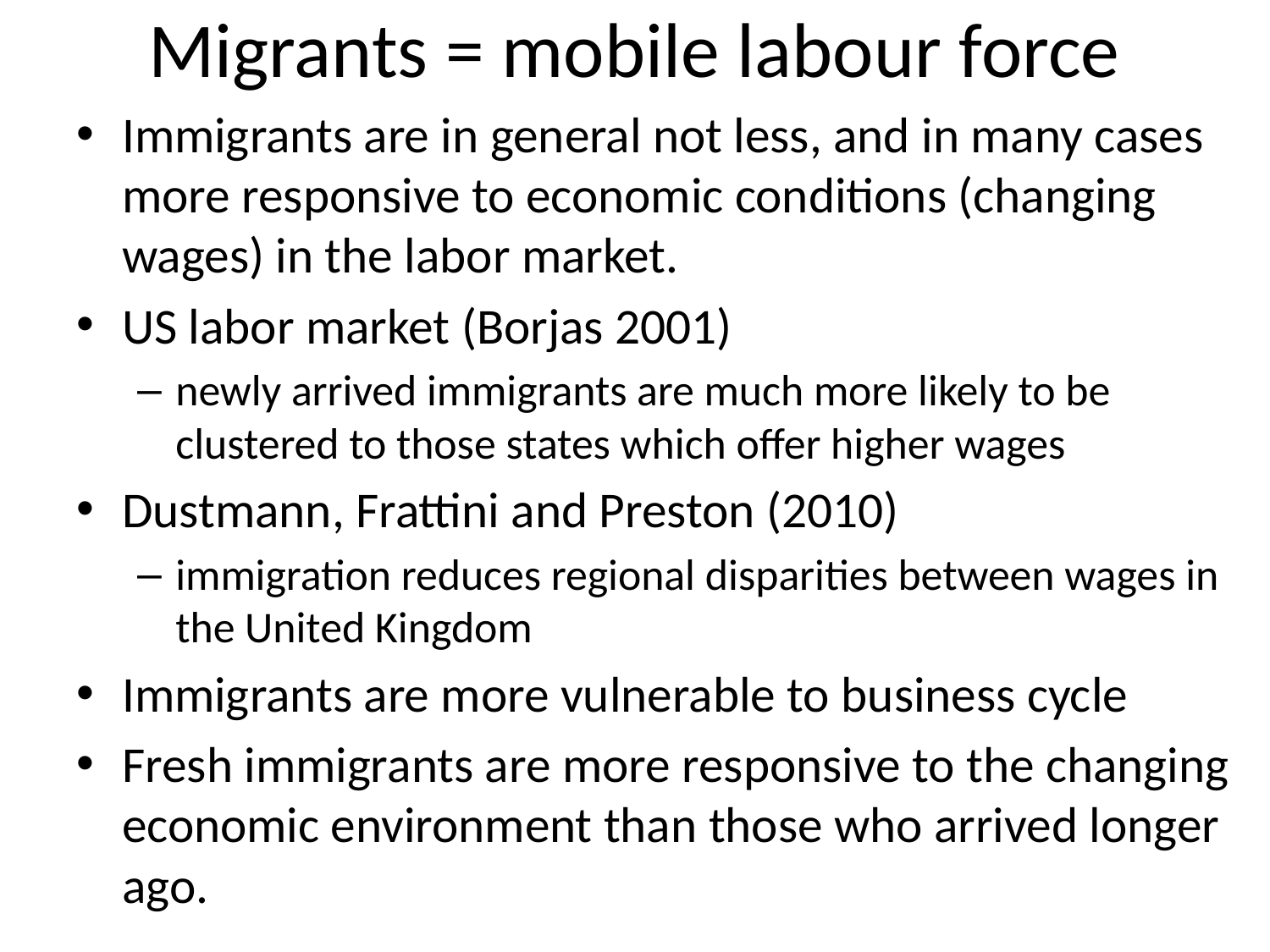

# Migrants = mobile labour force
Immigrants are in general not less, and in many cases more responsive to economic conditions (changing wages) in the labor market.
US labor market (Borjas 2001)
newly arrived immigrants are much more likely to be clustered to those states which offer higher wages
Dustmann, Frattini and Preston (2010)
immigration reduces regional disparities between wages in the United Kingdom
Immigrants are more vulnerable to business cycle
Fresh immigrants are more responsive to the changing economic environment than those who arrived longer ago.